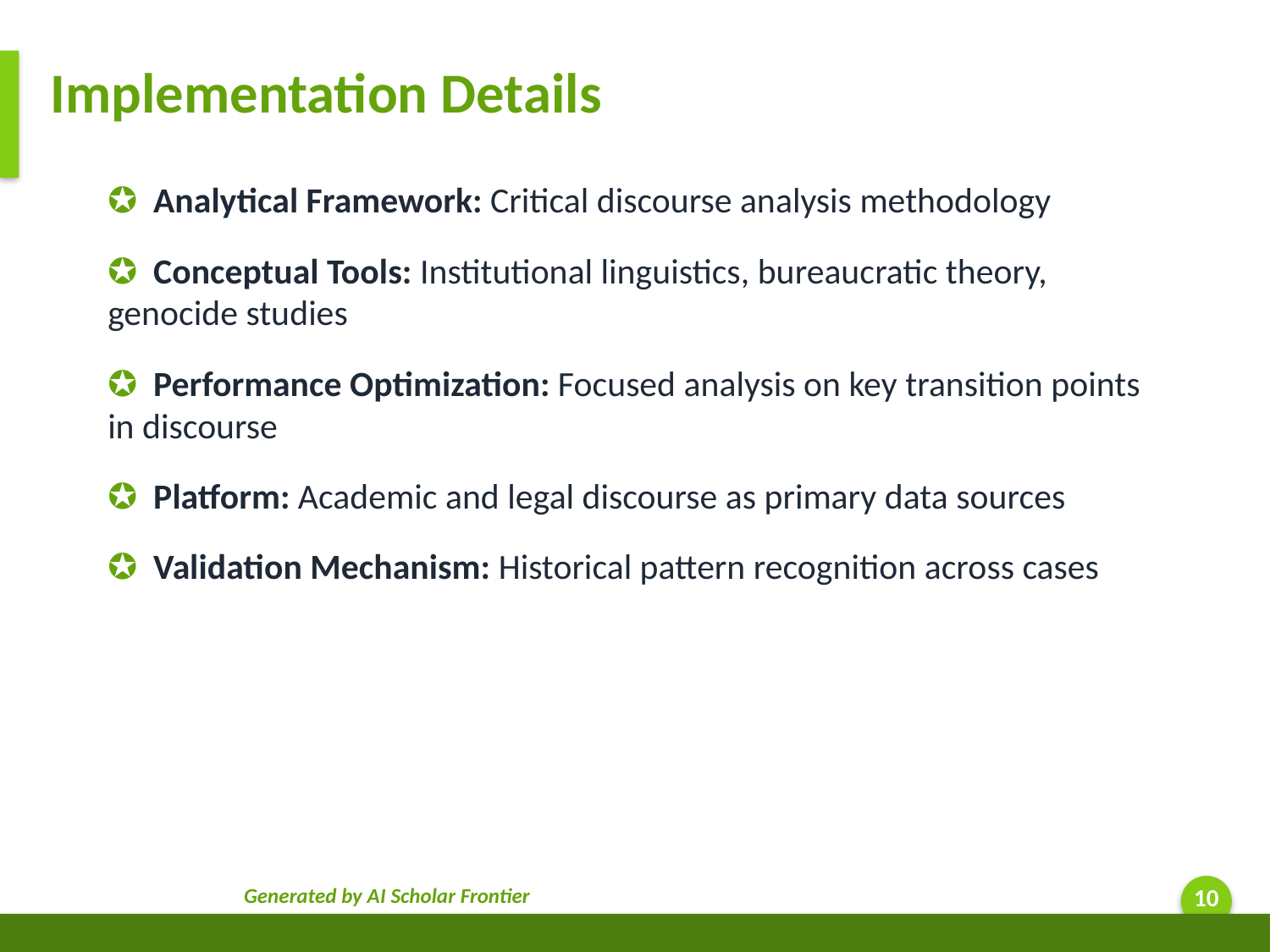

Implementation Details
✪  Analytical Framework: Critical discourse analysis methodology
✪  Conceptual Tools: Institutional linguistics, bureaucratic theory, genocide studies
✪  Performance Optimization: Focused analysis on key transition points in discourse
✪  Platform: Academic and legal discourse as primary data sources
✪  Validation Mechanism: Historical pattern recognition across cases
Generated by AI Scholar Frontier

10